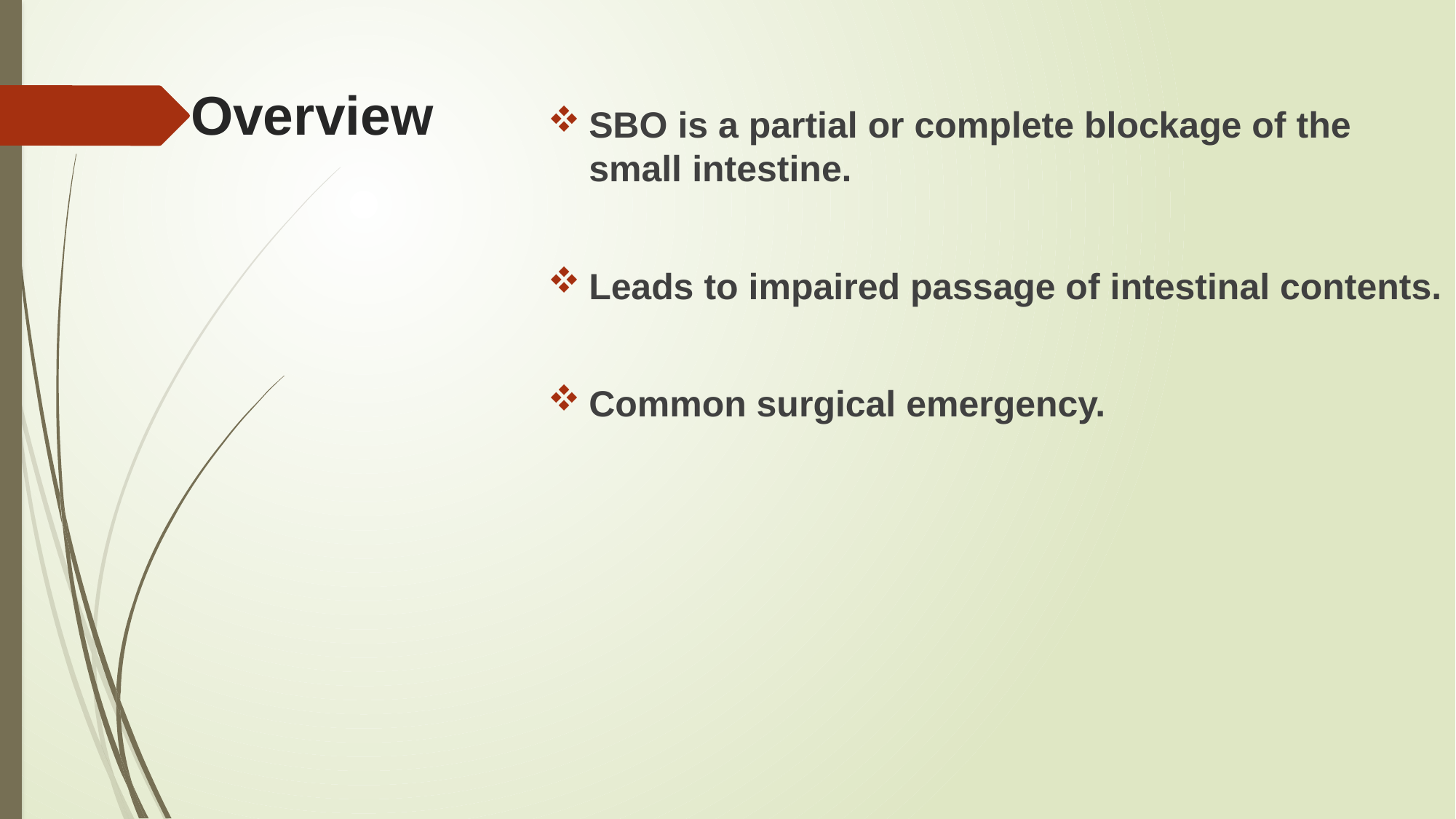

# Overview
SBO is a partial or complete blockage of the small intestine.

Leads to impaired passage of intestinal contents.

Common surgical emergency.